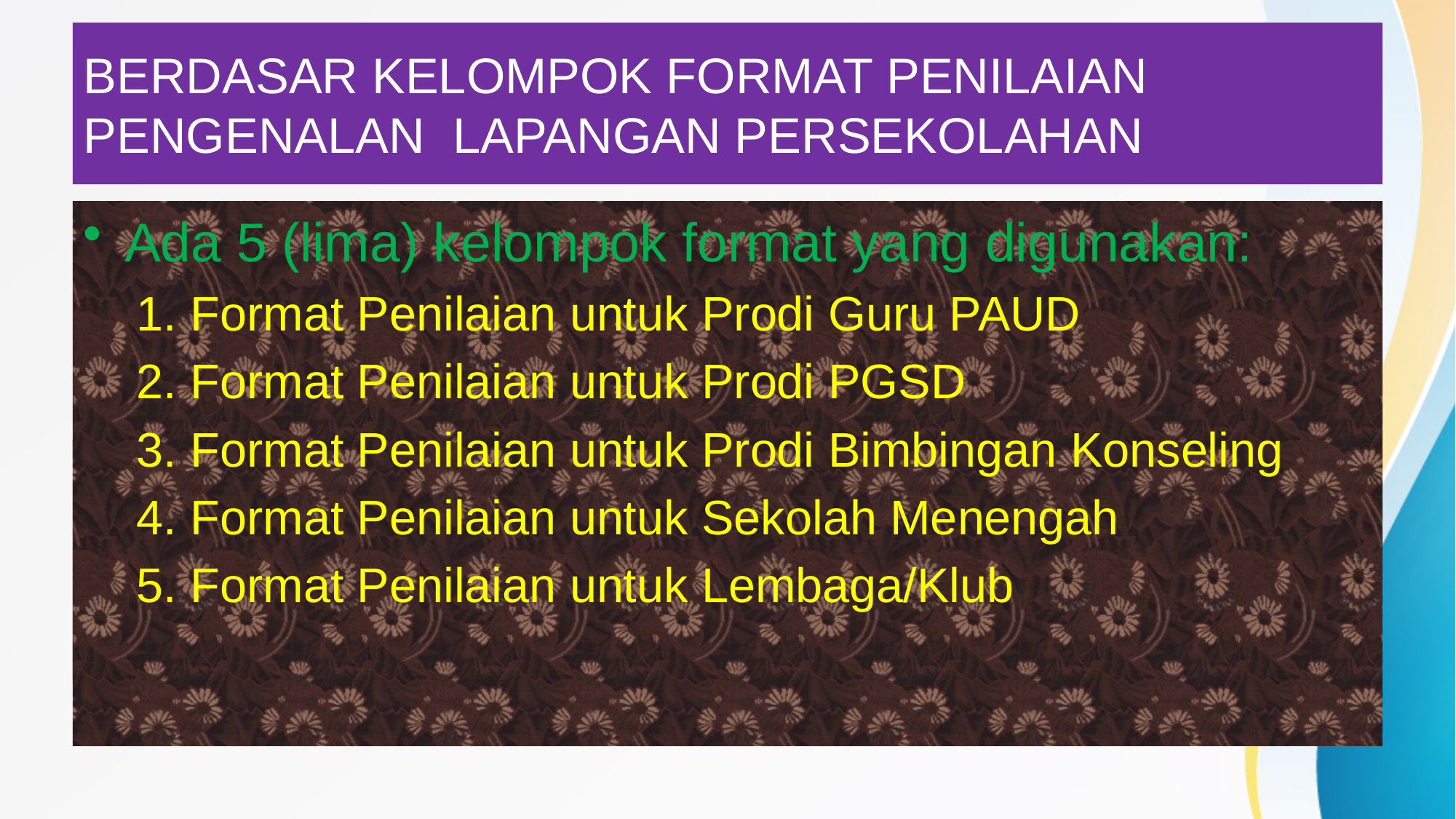

# BERDASAR KELOMPOK FORMAT PENILAIAN PENGENALAN  LAPANGAN PERSEKOLAHAN
Ada 5 (lima) kelompok format yang digunakan:
1. Format Penilaian untuk Prodi Guru PAUD
2. Format Penilaian untuk Prodi PGSD
3. Format Penilaian untuk Prodi Bimbingan Konseling
4. Format Penilaian untuk Sekolah Menengah
5. Format Penilaian untuk Lembaga/Klub